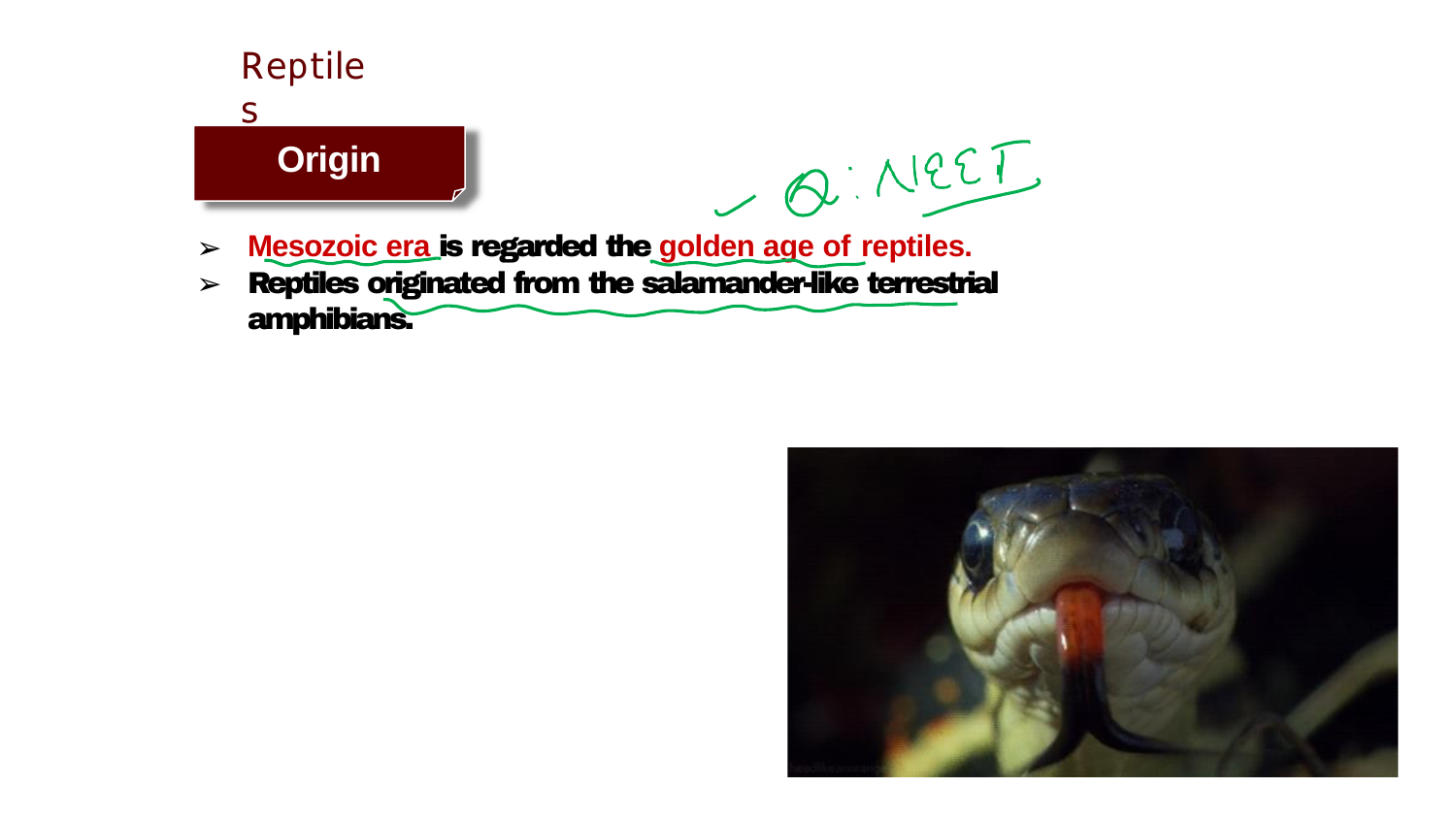

# Reptiles

Origin

Mesozoic era is regarded the golden age of reptiles.
Reptiles originated from the salamander-like terrestrial amphibians.